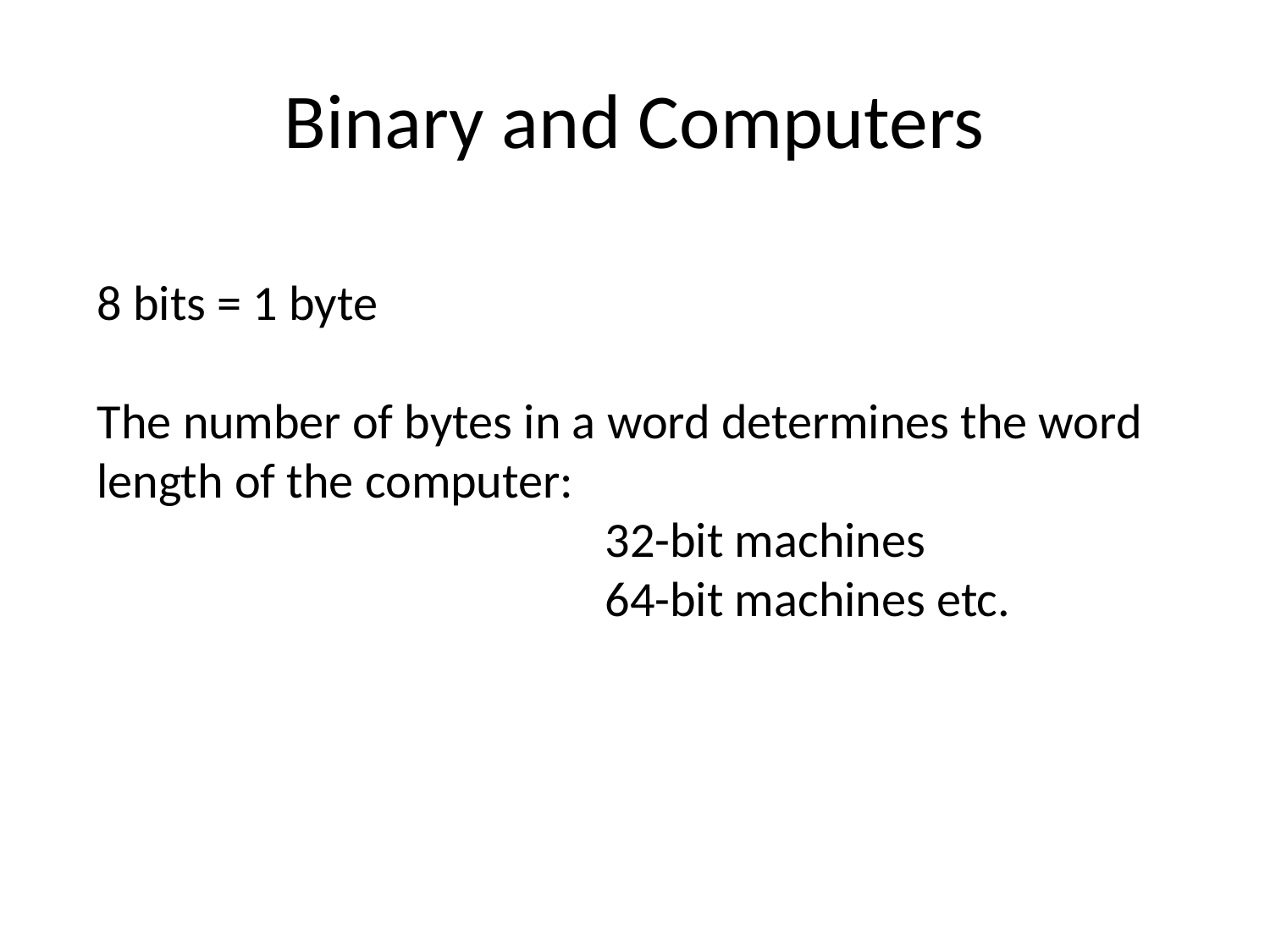

# Binary and Computers
8 bits = 1 byte

The number of bytes in a word determines the word length of the computer:
				32-bit machines
				64-bit machines etc.

23